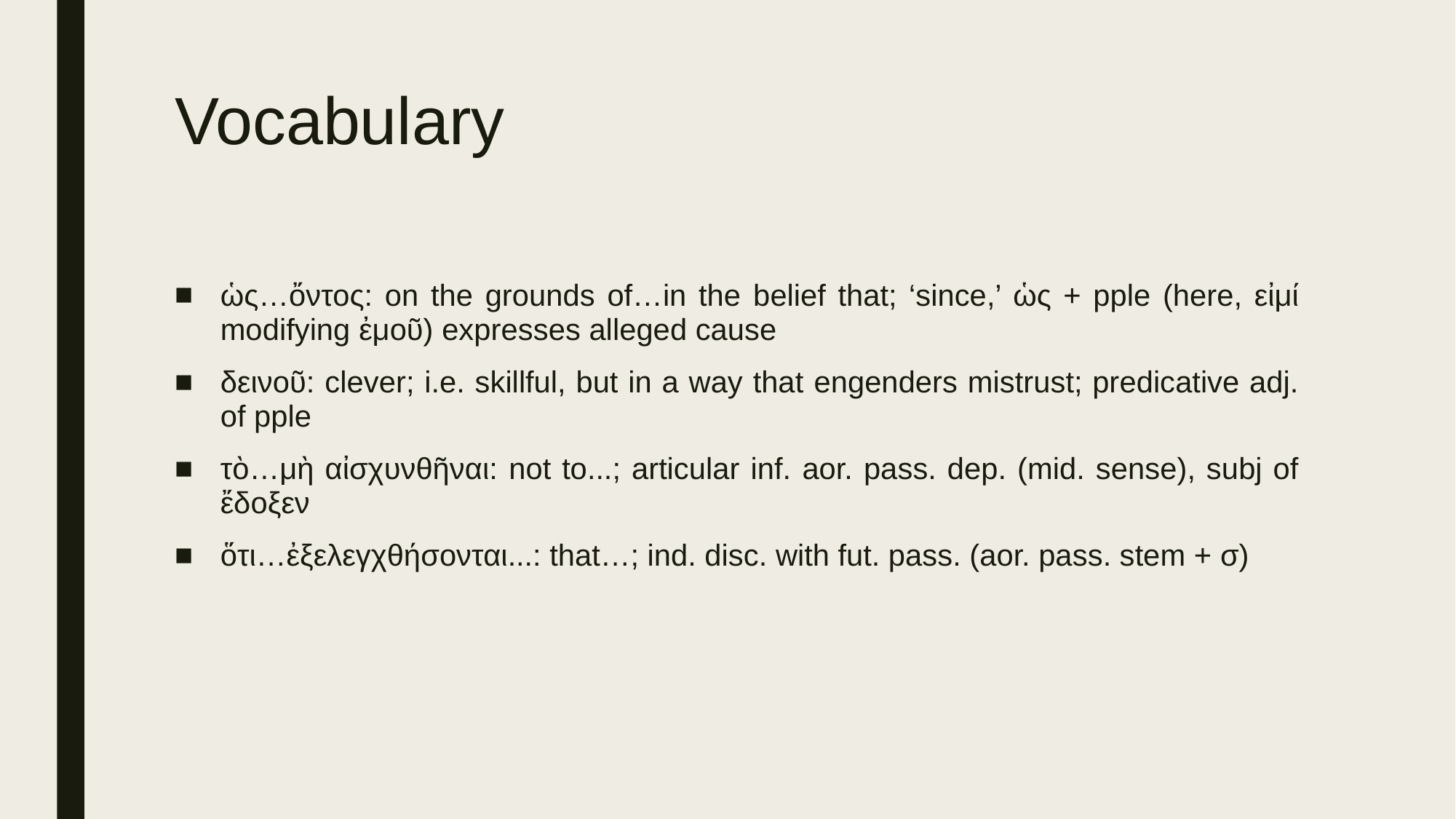

# Vocabulary
ὡς…ὄντος: on the grounds of…in the belief that; ‘since,’ ὡς + pple (here, εἰμί modifying ἐμοῦ) expresses alleged cause
δεινοῦ: clever; i.e. skillful, but in a way that engenders mistrust; predicative adj. of pple
τὸ…μὴ αἰσχυνθῆναι: not to...; articular inf. aor. pass. dep. (mid. sense), subj of ἔδοξεν
ὅτι…ἐξελεγχθήσονται...: that…; ind. disc. with fut. pass. (aor. pass. stem + σ)